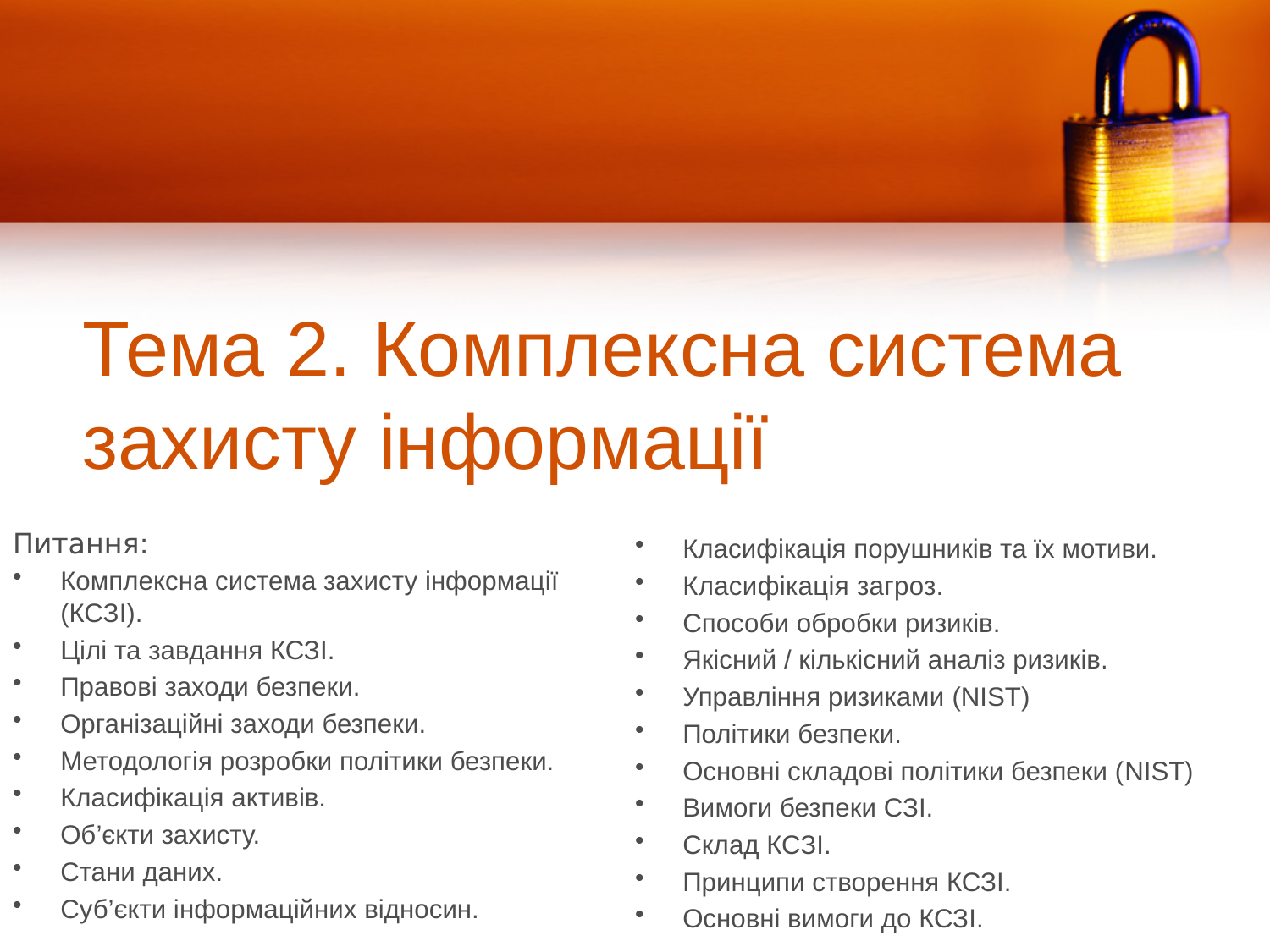

# Тема 2. Комплексна система захисту інформації
Питання:
Комплексна система захисту інформації (КСЗІ).
Цілі та завдання КСЗІ.
Правові заходи безпеки.
Організаційні заходи безпеки.
Методологія розробки політики безпеки.
Класифікація активів.
Об’єкти захисту.
Стани даних.
Суб’єкти інформаційних відносин.
Класифікація порушників та їх мотиви.
Класифікація загроз.
Способи обробки ризиків.
Якісний / кількісний аналіз ризиків.
Управління ризиками (NIST)
Політики безпеки.
Основні складові політики безпеки (NIST)
Вимоги безпеки СЗІ.
Склад КСЗІ.
Принципи створення КСЗІ.
Основні вимоги до КСЗІ.